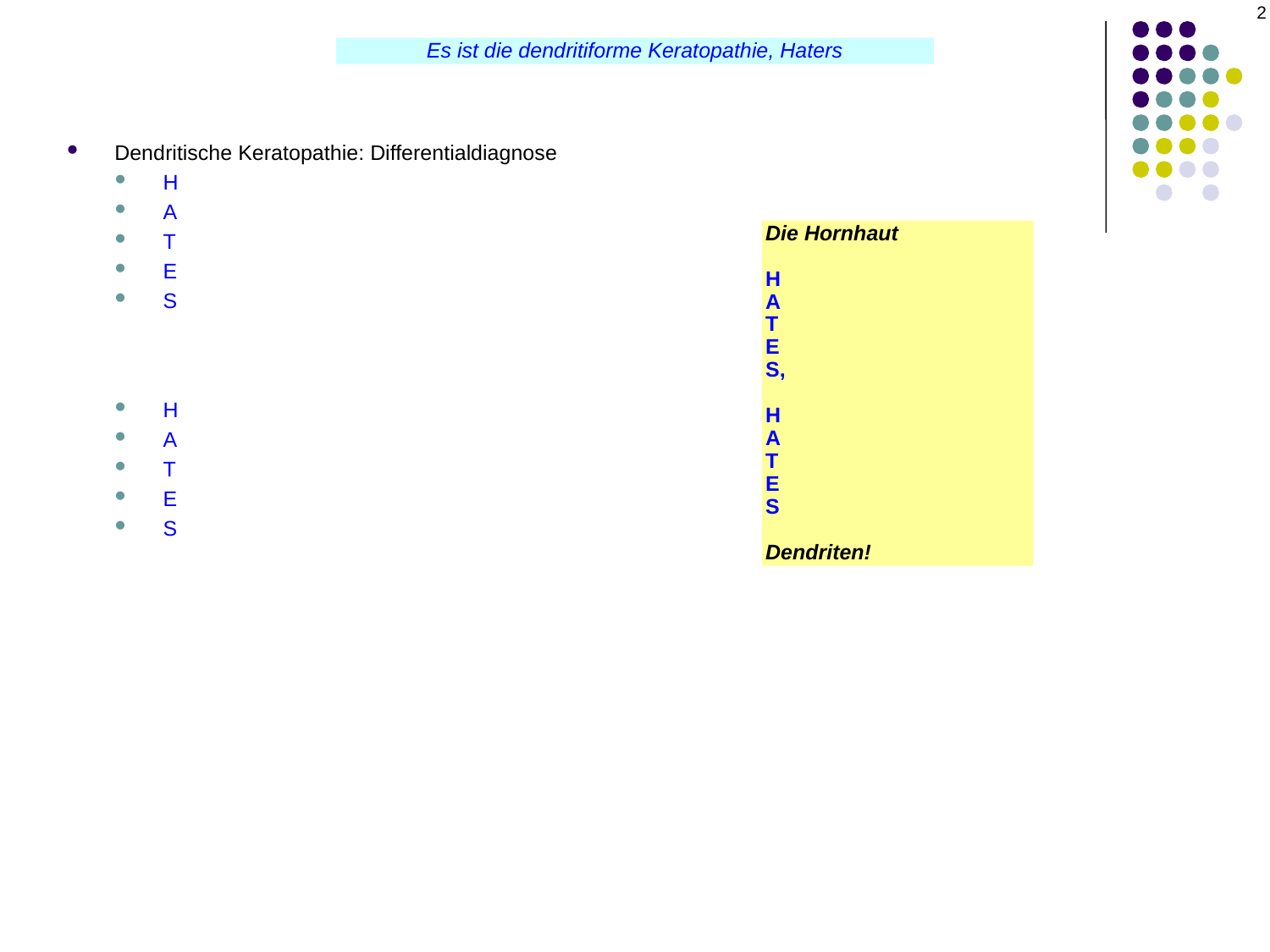

2
Es ist die dendritiforme Keratopathie, Haters
Dendritische Keratopathie: Differentialdiagnose
H
A
T
E
S

H
A
T
E
S

Die Hornhaut

H
A
T
E
S,

H
A
T
E
S Sub-epi-Ablagerungen

Dendriten!